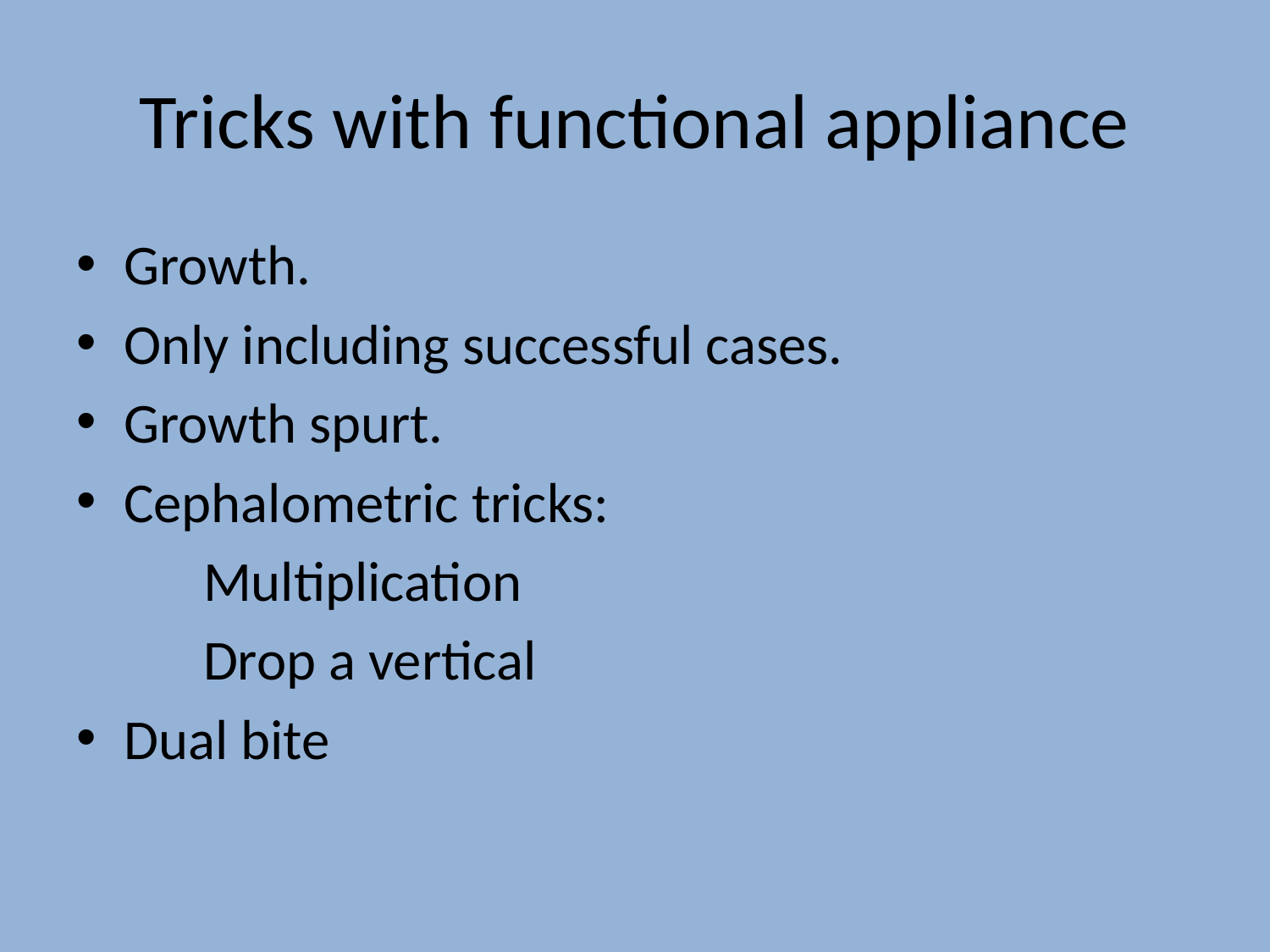

# Tricks with functional appliance
Growth.
Only including successful cases.
Growth spurt.
Cephalometric tricks:
          Multiplication
          Drop a vertical
Dual bite